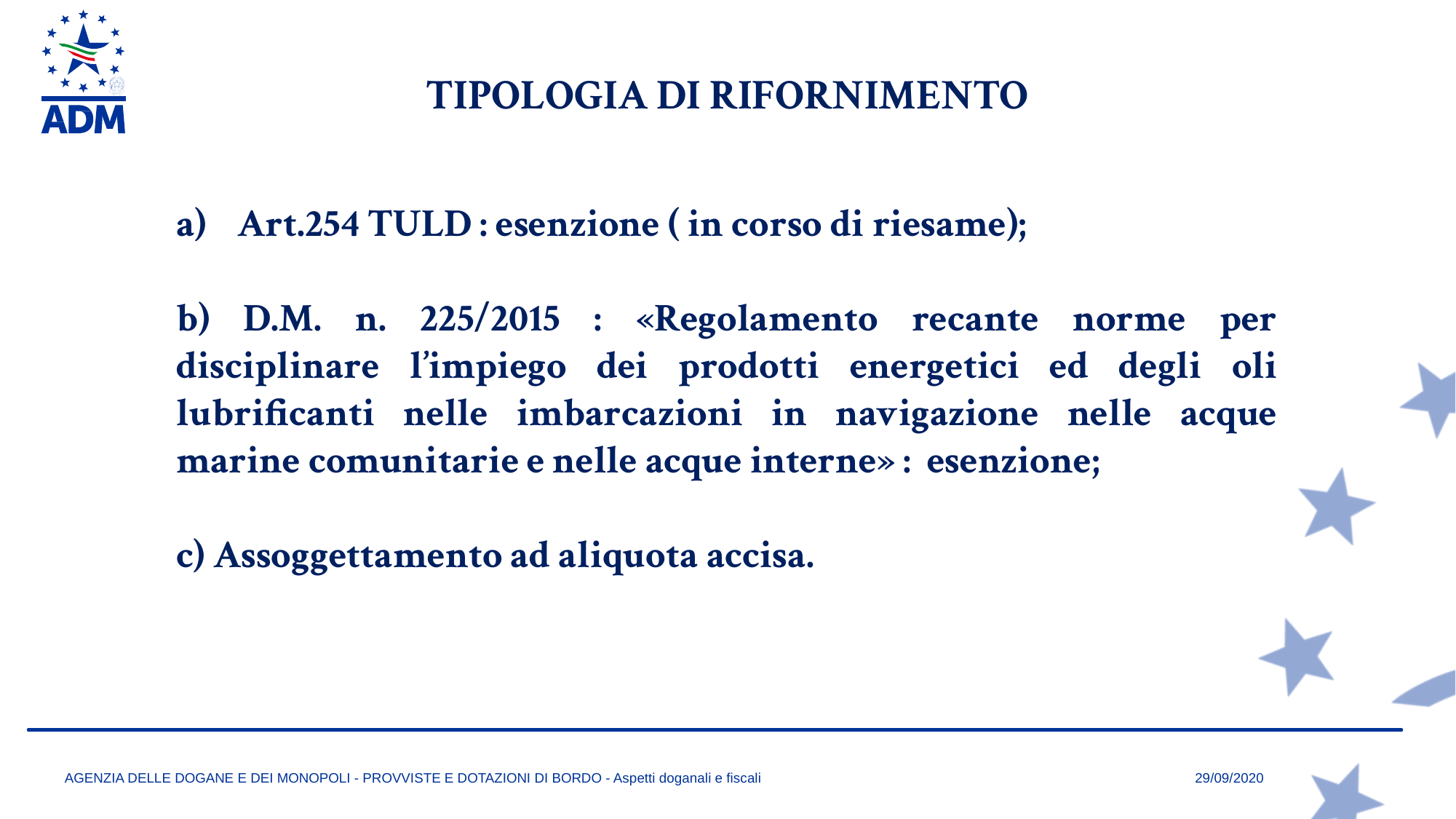

TIPOLOGIA DI RIFORNIMENTO

Art.254 TULD : esenzione ( in corso di riesame);

b) D.M. n. 225/2015 : «Regolamento recante norme per disciplinare l’impiego dei prodotti energetici ed degli oli lubrificanti nelle imbarcazioni in navigazione nelle acque marine comunitarie e nelle acque interne» :  esenzione;

c) Assoggettamento ad aliquota accisa.
AGENZIA DELLE DOGANE E DEI MONOPOLI - PROVVISTE E DOTAZIONI DI BORDO - Aspetti doganali e fiscali
29/09/2020